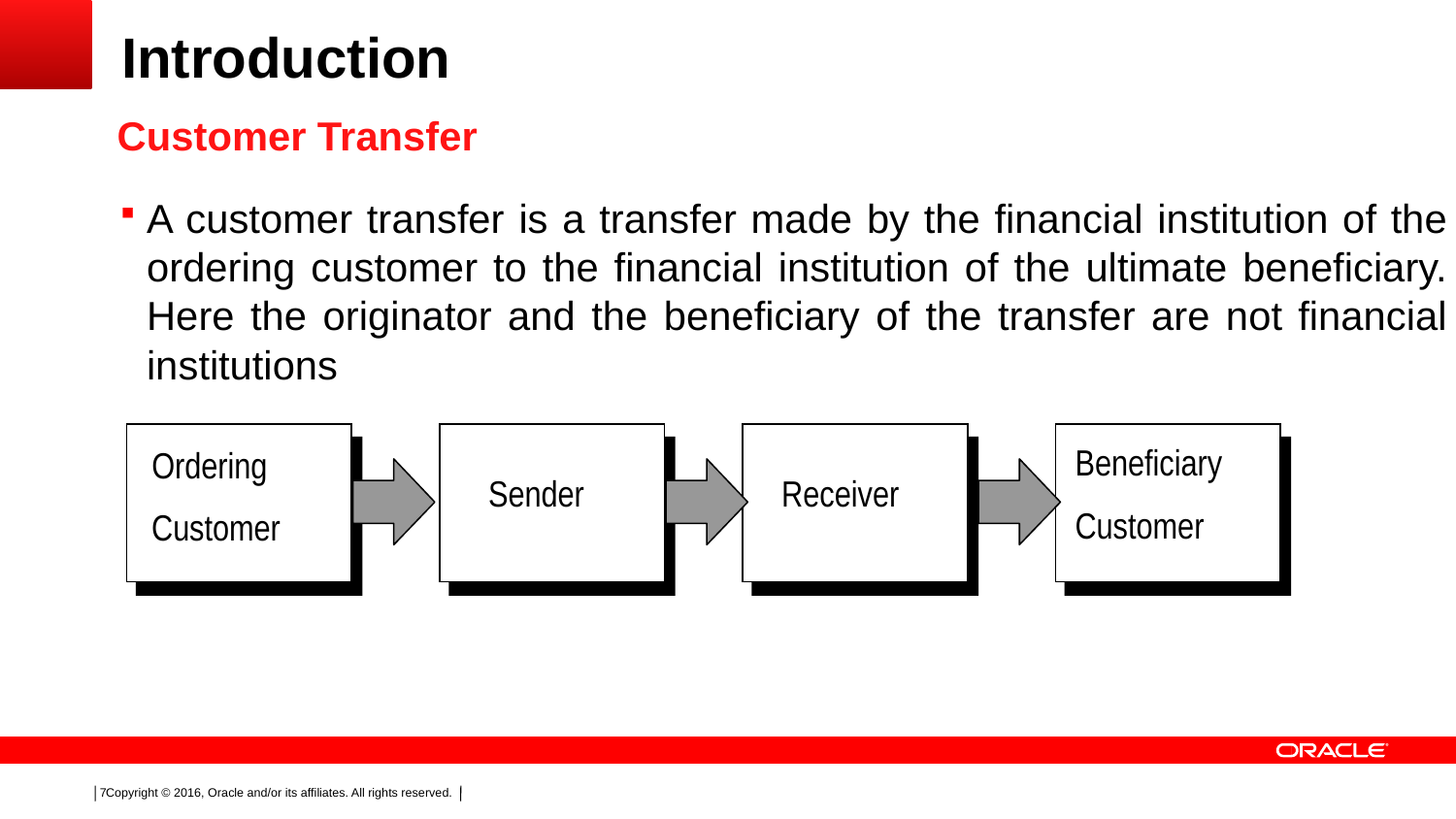

# Introduction
Customer Transfer
A customer transfer is a transfer made by the financial institution of the ordering customer to the financial institution of the ultimate beneficiary. Here the originator and the beneficiary of the transfer are not financial institutions

Beneficiary
Customer
Ordering
Customer

Sender

Receiver